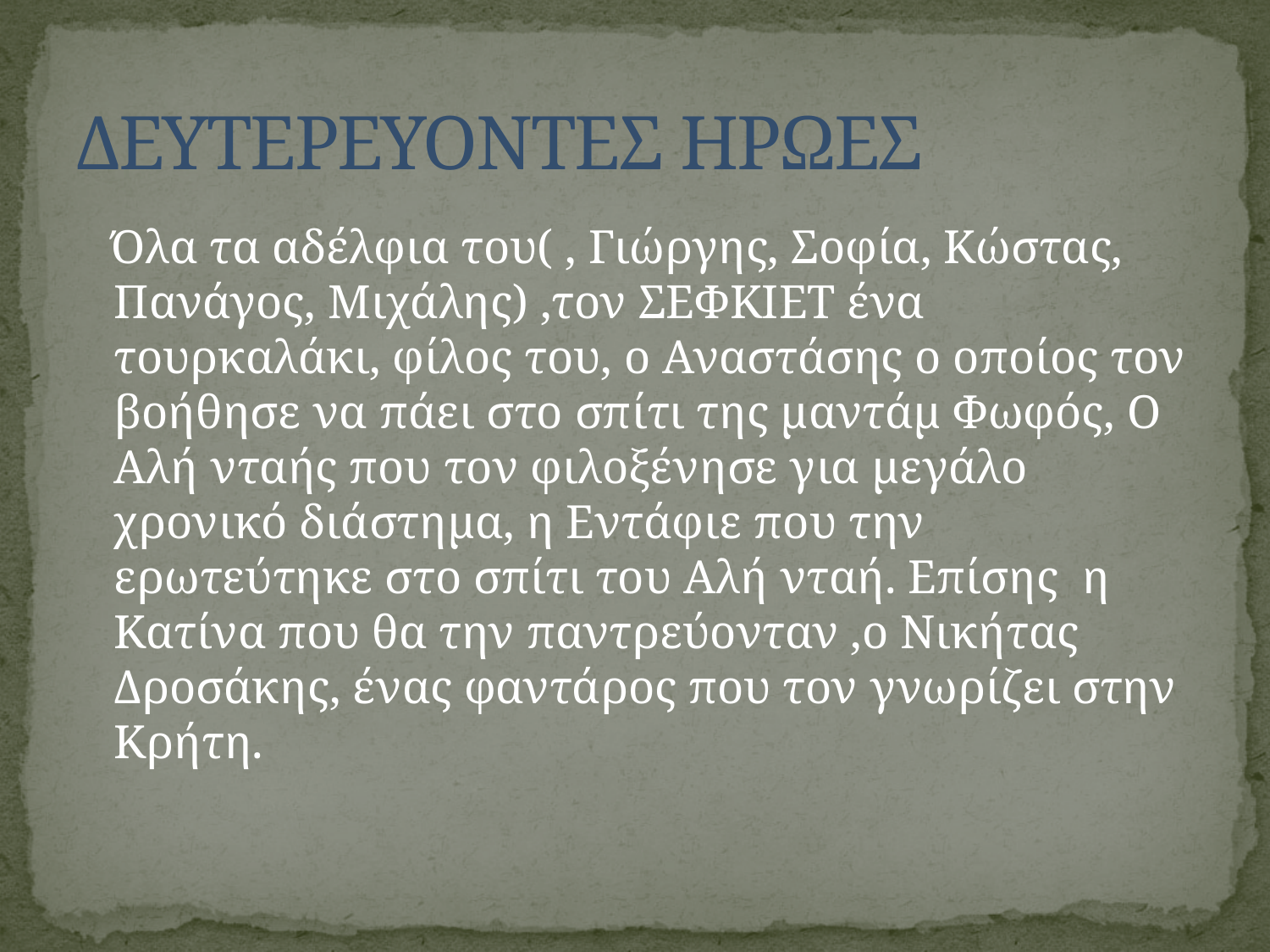

# ΔΕΥΤΕΡΕΥΟΝΤΕΣ ΗΡΩΕΣ
   Όλα τα αδέλφια του( , Γιώργης, Σοφία, Κώστας, Πανάγος, Μιχάλης) ,τον ΣΕΦΚΙΕΤ ένα τουρκαλάκι, φίλος του, ο Αναστάσης ο οποίος τον βοήθησε να πάει στο σπίτι της μαντάμ Φωφός, Ο Αλή νταής που τον φιλοξένησε για μεγάλο χρονικό διάστημα, η Εντάφιε που την ερωτεύτηκε στο σπίτι του Αλή νταή. Επίσης  η Κατίνα που θα την παντρεύονταν ,ο Νικήτας Δροσάκης, ένας φαντάρος που τον γνωρίζει στην Κρήτη.